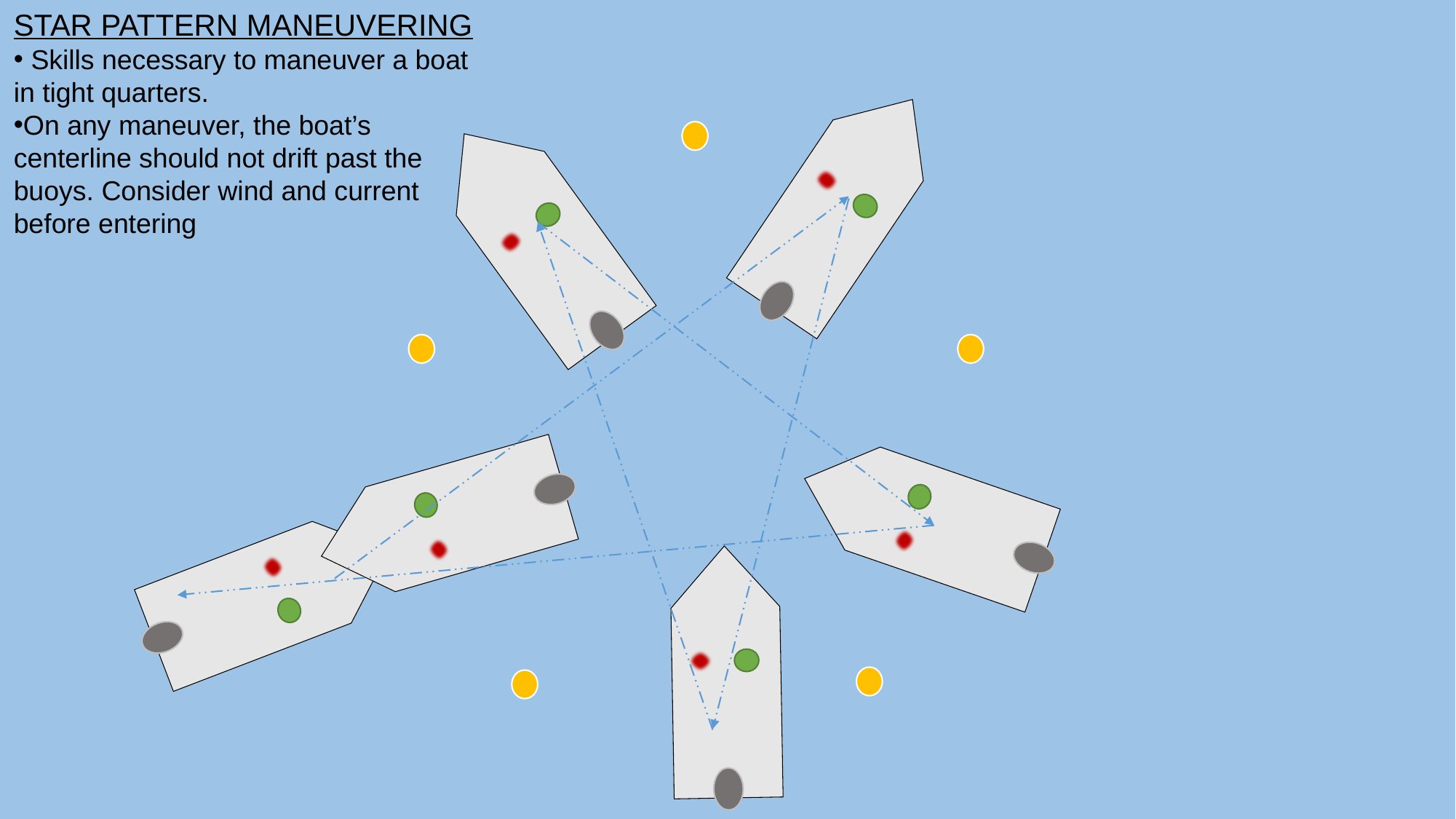

STAR PATTERN MANEUVERING
 Skills necessary to maneuver a boat in tight quarters.
On any maneuver, the boat’s centerline should not drift past the buoys. Consider wind and current before entering